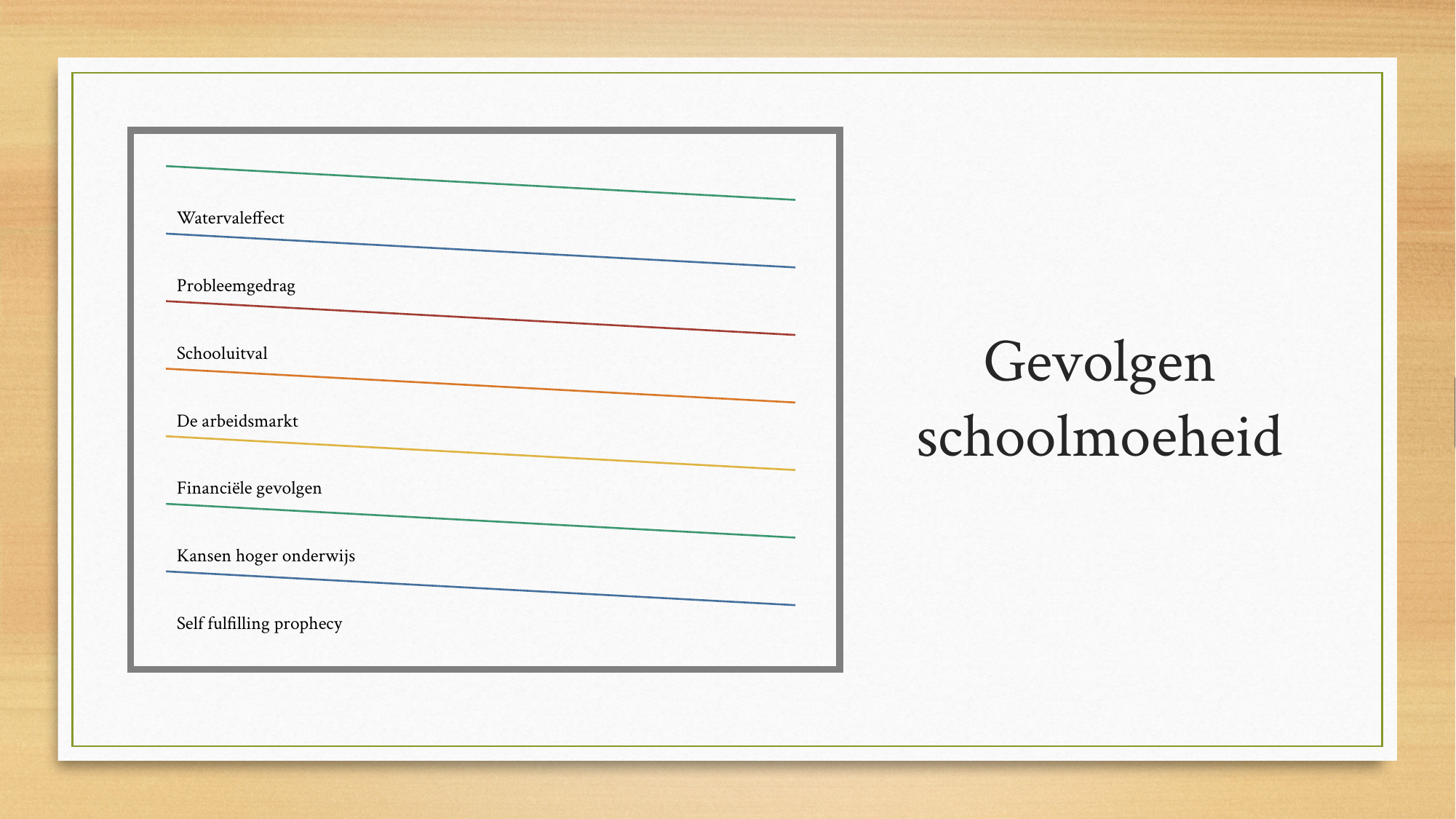

# Gevolgen schoolmoeheid

Watervaleffect
Probleemgedrag
Schooluitval
De arbeidsmarkt
Financiële gevolgen
Kansen hoger onderwijs
Self fulfilling prophecy